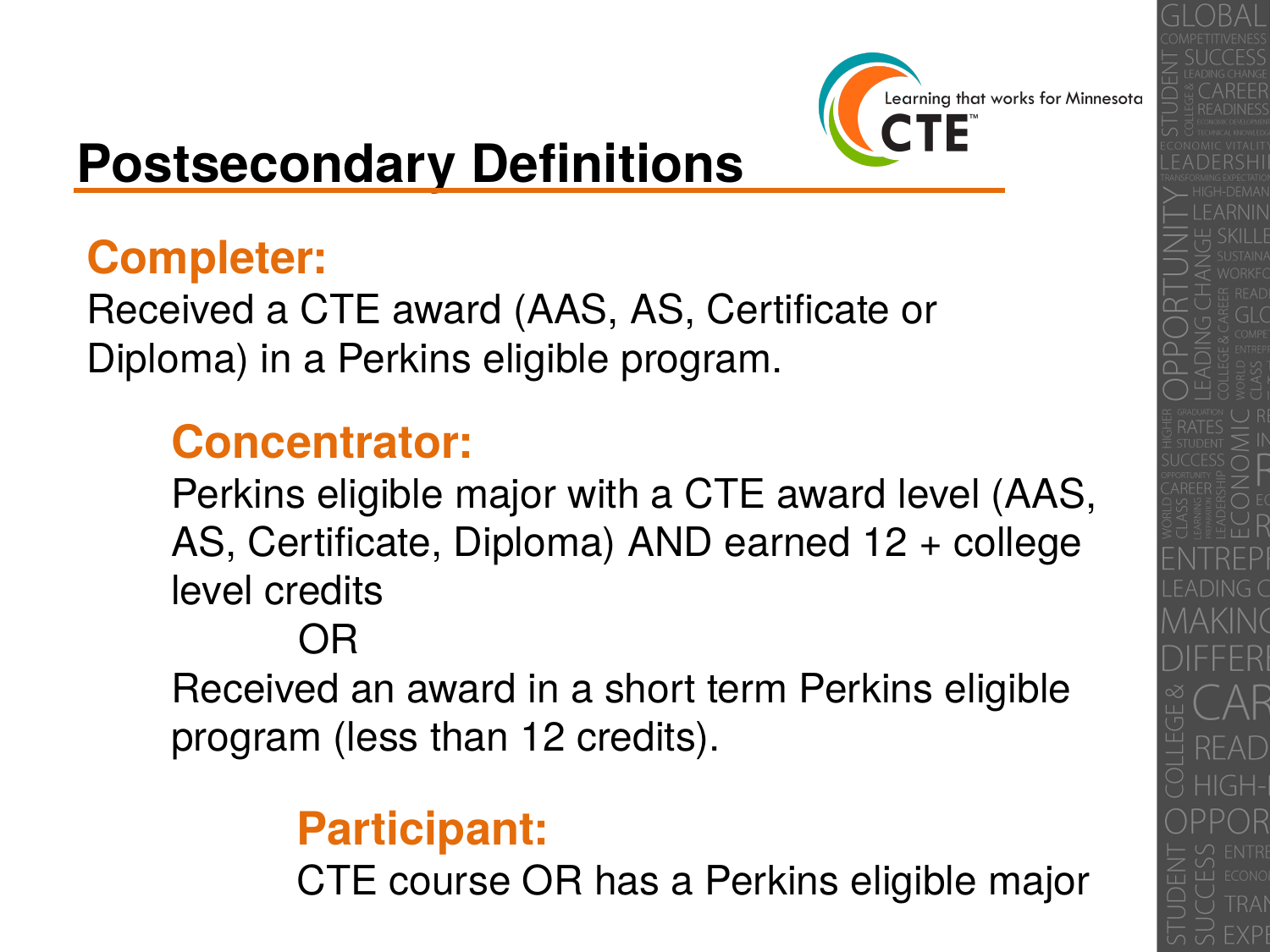

Postsecondary Definitions
Completer:
Received a CTE award (AAS, AS, Certificate or Diploma) in a Perkins eligible program.
Concentrator:
Perkins eligible major with a CTE award level (AAS, AS, Certificate, Diploma) AND earned 12 + college level credits
           	OR
Received an award in a short term Perkins eligible program (less than 12 credits).

Participant:
CTE course OR has a Perkins eligible major